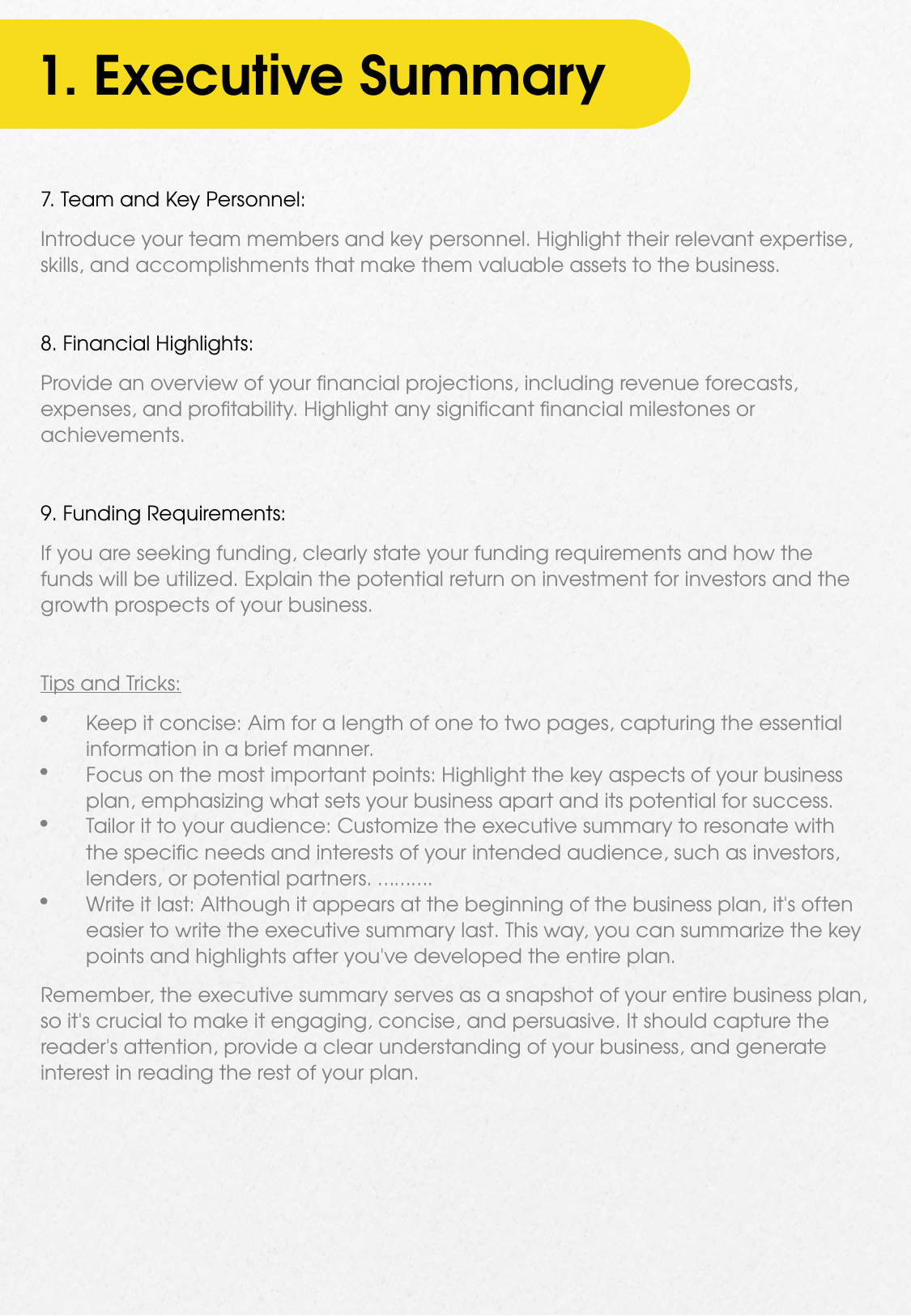

1. Executive Summary

7. Team and Key Personnel:
Introduce your team members and key personnel. Highlight their relevant expertise, skills, and accomplishments that make them valuable assets to the business.

8. Financial Highlights:
Provide an overview of your financial projections, including revenue forecasts, expenses, and profitability. Highlight any significant financial milestones or achievements.

9. Funding Requirements:
If you are seeking funding, clearly state your funding requirements and how the funds will be utilized. Explain the potential return on investment for investors and the growth prospects of your business.

Tips and Tricks:
Keep it concise: Aim for a length of one to two pages, capturing the essential information in a brief manner.
Focus on the most important points: Highlight the key aspects of your business plan, emphasizing what sets your business apart and its potential for success.
Tailor it to your audience: Customize the executive summary to resonate with the specific needs and interests of your intended audience, such as investors, lenders, or potential partners. ……….
Write it last: Although it appears at the beginning of the business plan, it's often easier to write the executive summary last. This way, you can summarize the key points and highlights after you've developed the entire plan.
Remember, the executive summary serves as a snapshot of your entire business plan, so it's crucial to make it engaging, concise, and persuasive. It should capture the reader's attention, provide a clear understanding of your business, and generate interest in reading the rest of your plan.